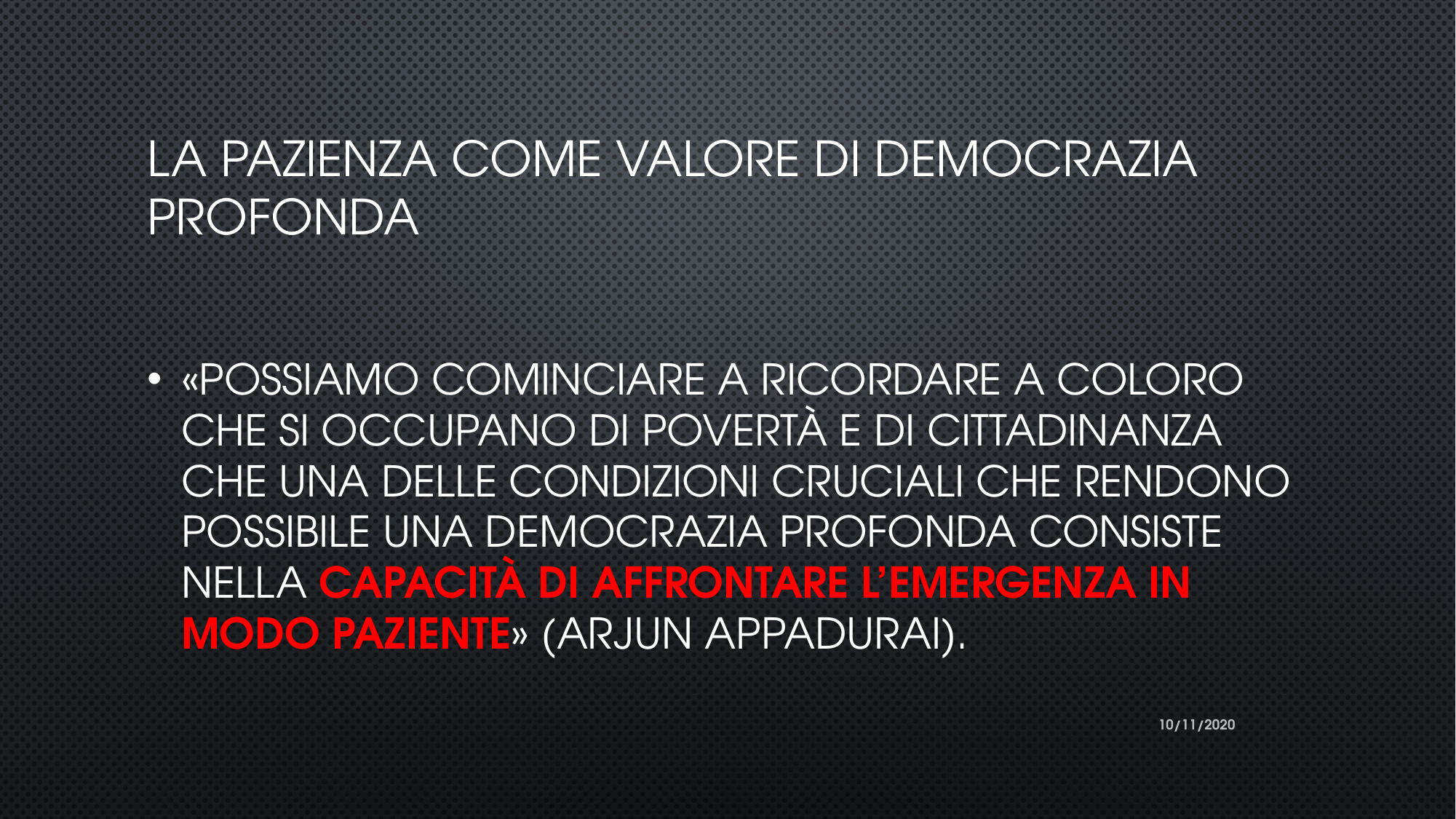

# La pazienza come valore di democrazia profonda
«Possiamo cominciare a ricordare a coloro che si occupano di povertà e di cittadinanza che una delle condizioni cruciali che rendono possibile una democrazia profonda consiste nella capacità di affrontare l’emergenza in modo paziente» (Arjun Appadurai).
10/11/2020